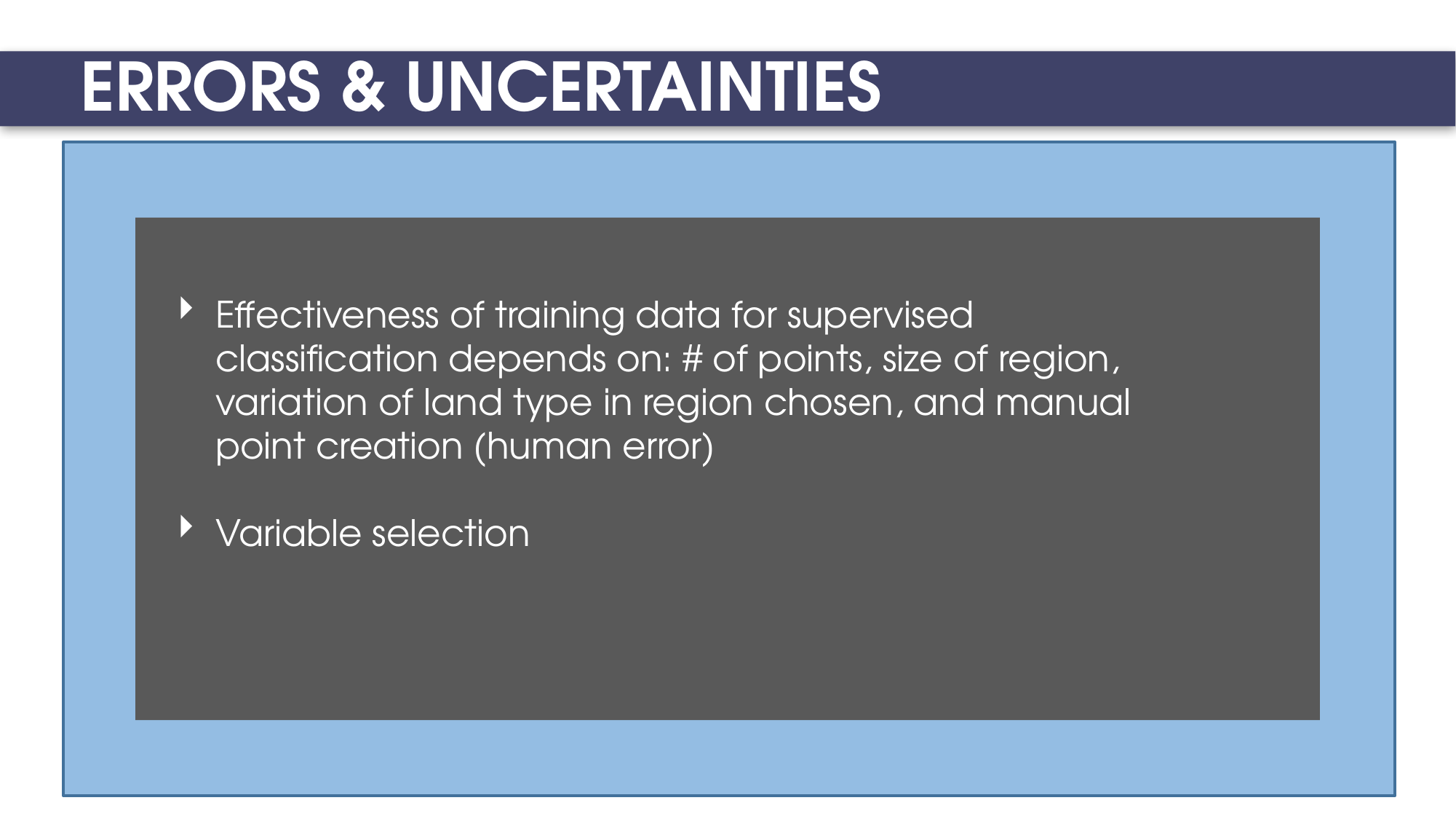

# ERRORS & UNCERTAINTIES

Effectiveness of training data for supervised classification depends on: # of points, size of region, variation of land type in region chosen, and manual point creation (human error)

Variable selection